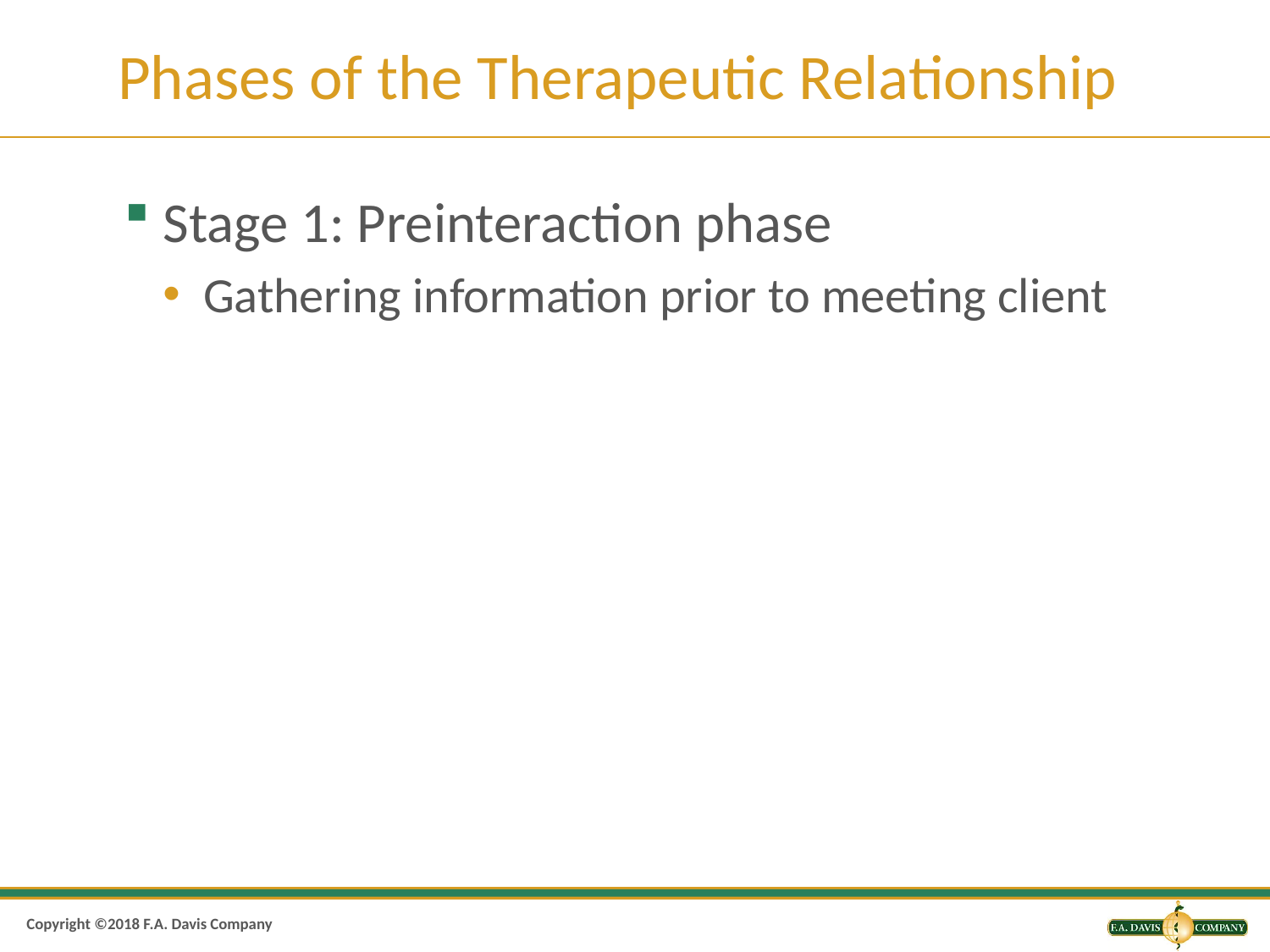

# Phases of the Therapeutic Relationship
Stage 1: Preinteraction phase
Gathering information prior to meeting client